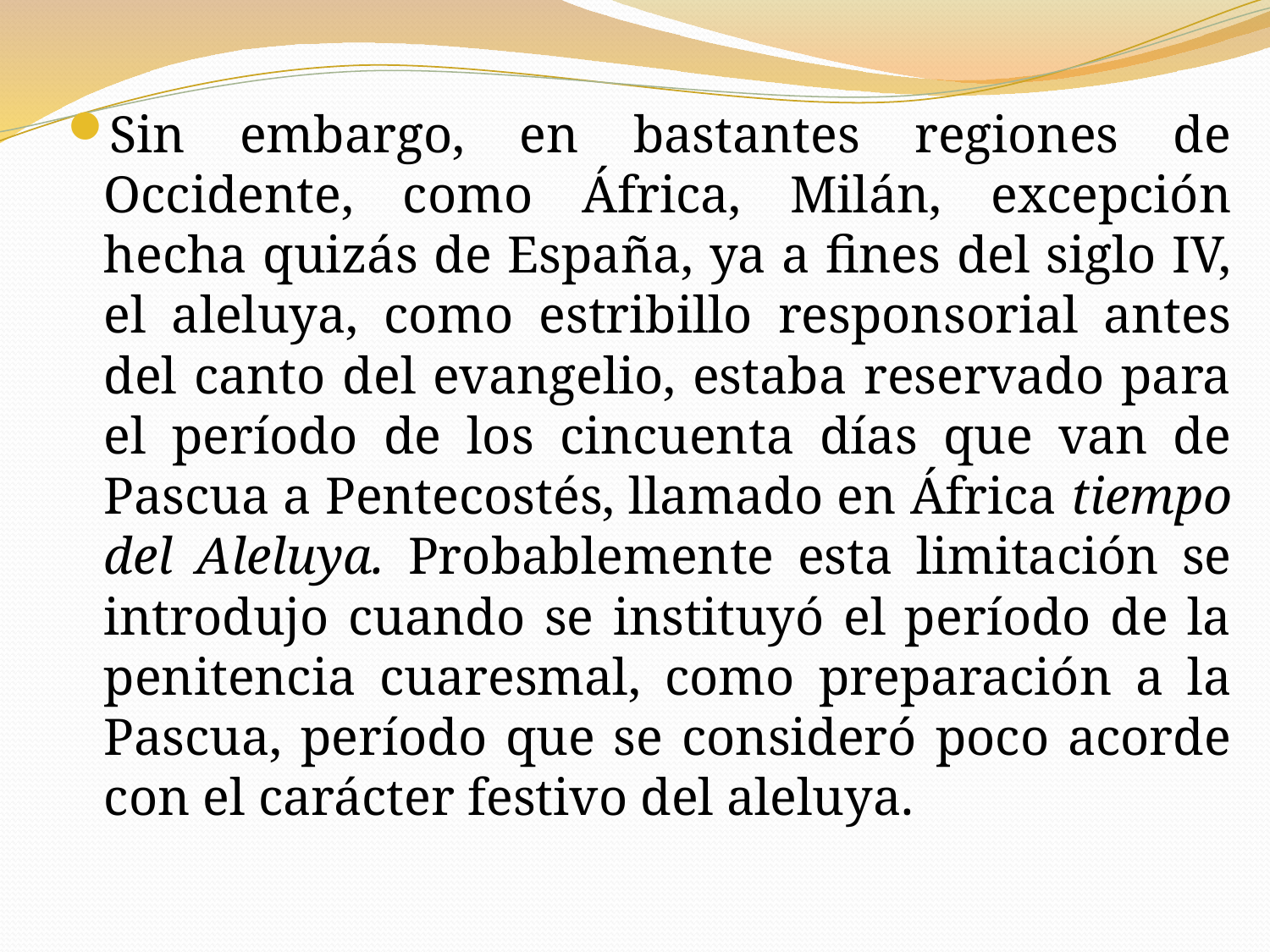

Sin embargo, en bastantes regiones de Occidente, como África, Milán, excepción hecha quizás de España, ya a fines del siglo IV, el aleluya, como estribillo responsorial antes del canto del evangelio, estaba reservado para el período de los cincuenta días que van de Pascua a Pentecostés, llamado en África tiempo del Aleluya. Probablemente esta limitación se introdujo cuando se instituyó el período de la penitencia cuaresmal, como preparación a la Pascua, período que se consideró poco acorde con el carácter festivo del aleluya.